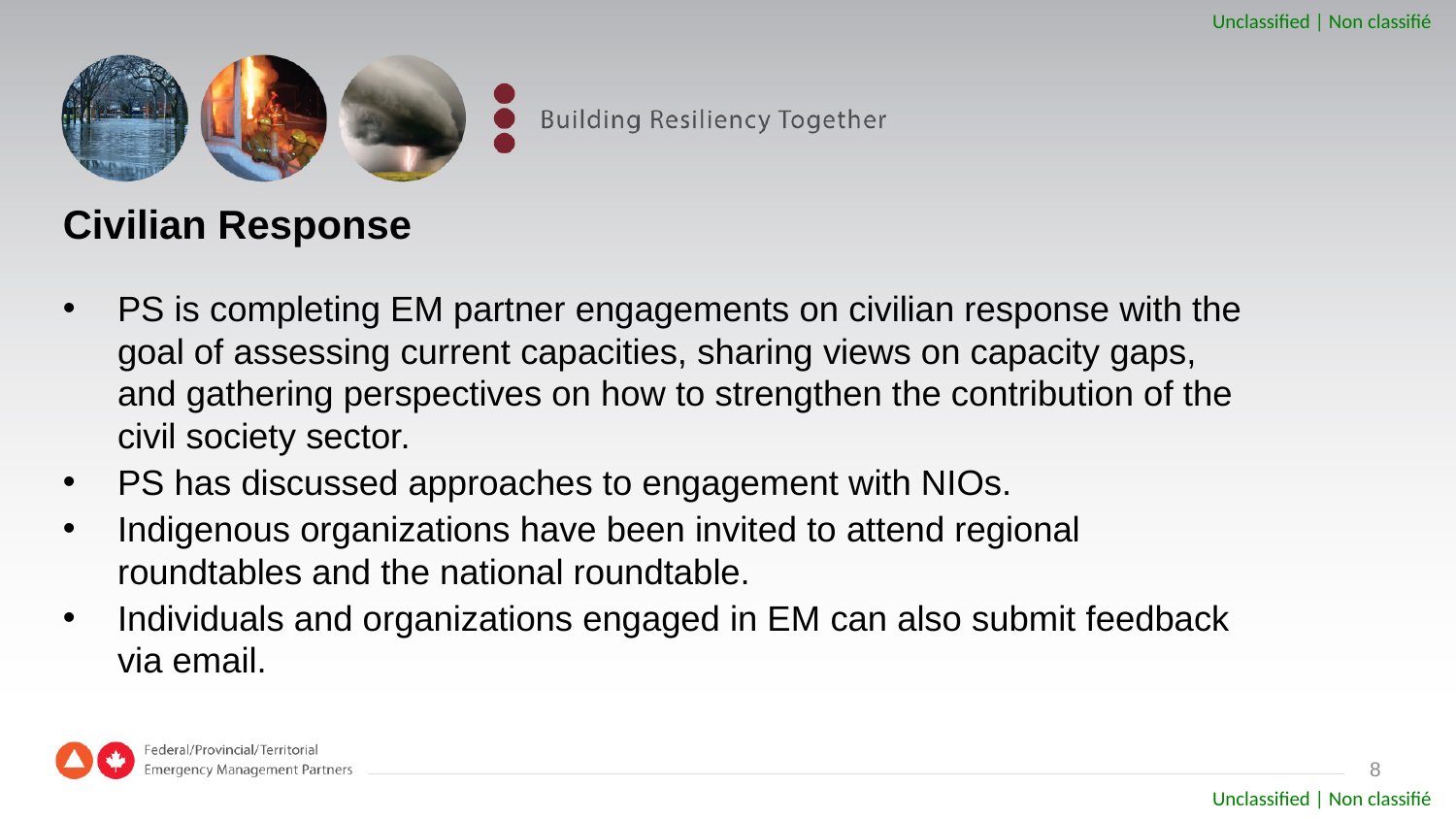

Civilian Response

PS is completing EM partner engagements on civilian response with the goal of assessing current capacities, sharing views on capacity gaps, and gathering perspectives on how to strengthen the contribution of the civil society sector.
PS has discussed approaches to engagement with NIOs.
Indigenous organizations have been invited to attend regional roundtables and the national roundtable.
Individuals and organizations engaged in EM can also submit feedback via email.